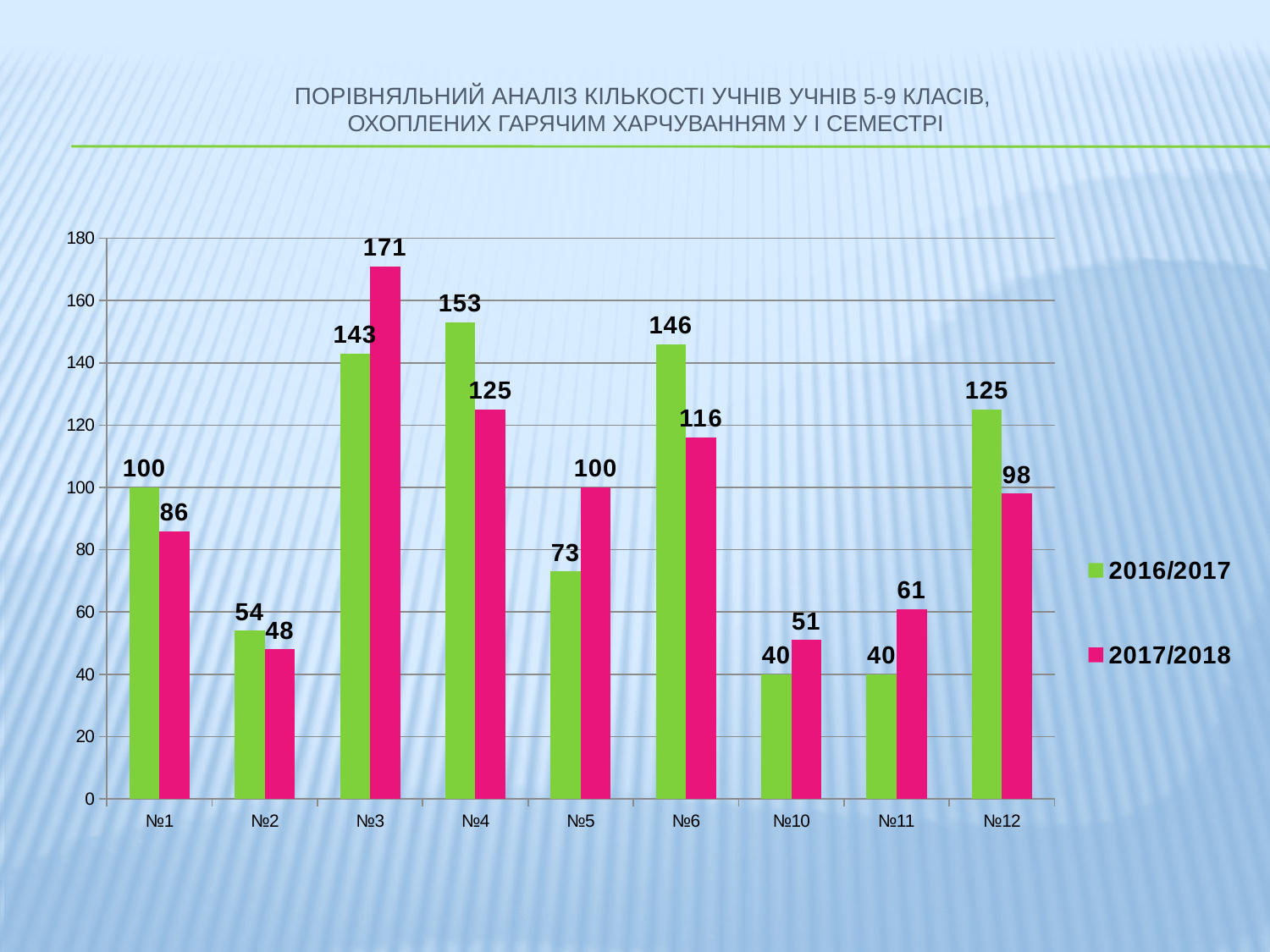

# Порівняльний аналіз Кількості учнів учнів 5-9 класів, охоплених гарячим харчуванням у І семестрі

### Chart

| Category | 2016/2017 | 2017/2018 |
|---|---|---|
| №1 | 100.0 | 86.0 |
| №2 | 54.0 | 48.0 |
| №3 | 143.0 | 171.0 |
| №4 | 153.0 | 125.0 |
| №5 | 73.0 | 100.0 |
| №6 | 146.0 | 116.0 |
| №10 | 40.0 | 51.0 |
| №11 | 40.0 | 61.0 |
| №12 | 125.0 | 98.0 |